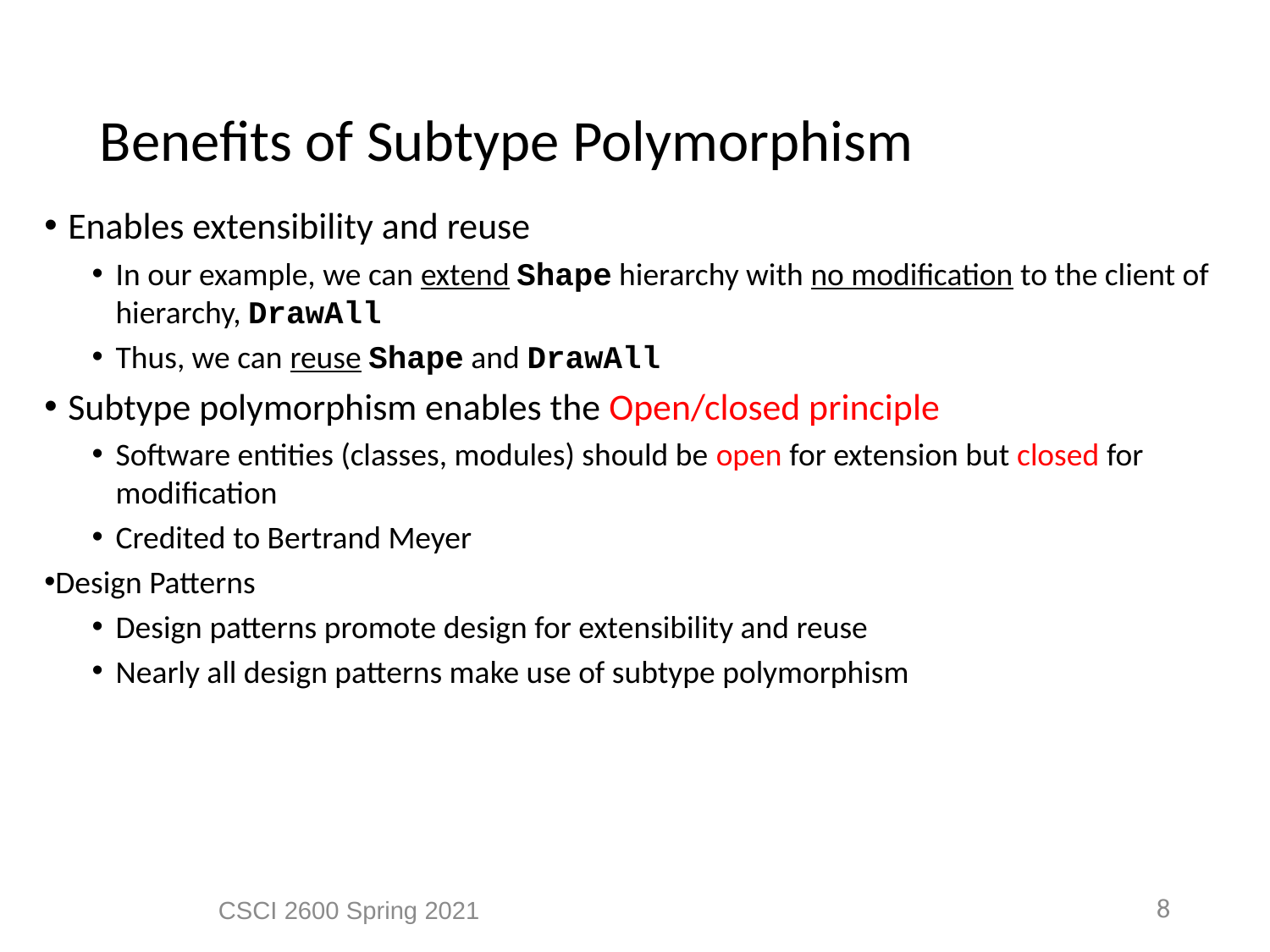

Benefits of Subtype Polymorphism
Enables extensibility and reuse
In our example, we can extend Shape hierarchy with no modification to the client of hierarchy, DrawAll
Thus, we can reuse Shape and DrawAll
Subtype polymorphism enables the Open/closed principle
Software entities (classes, modules) should be open for extension but closed for modification
Credited to Bertrand Meyer
Design Patterns
Design patterns promote design for extensibility and reuse
Nearly all design patterns make use of subtype polymorphism

CSCI 2600 Spring 2021
8